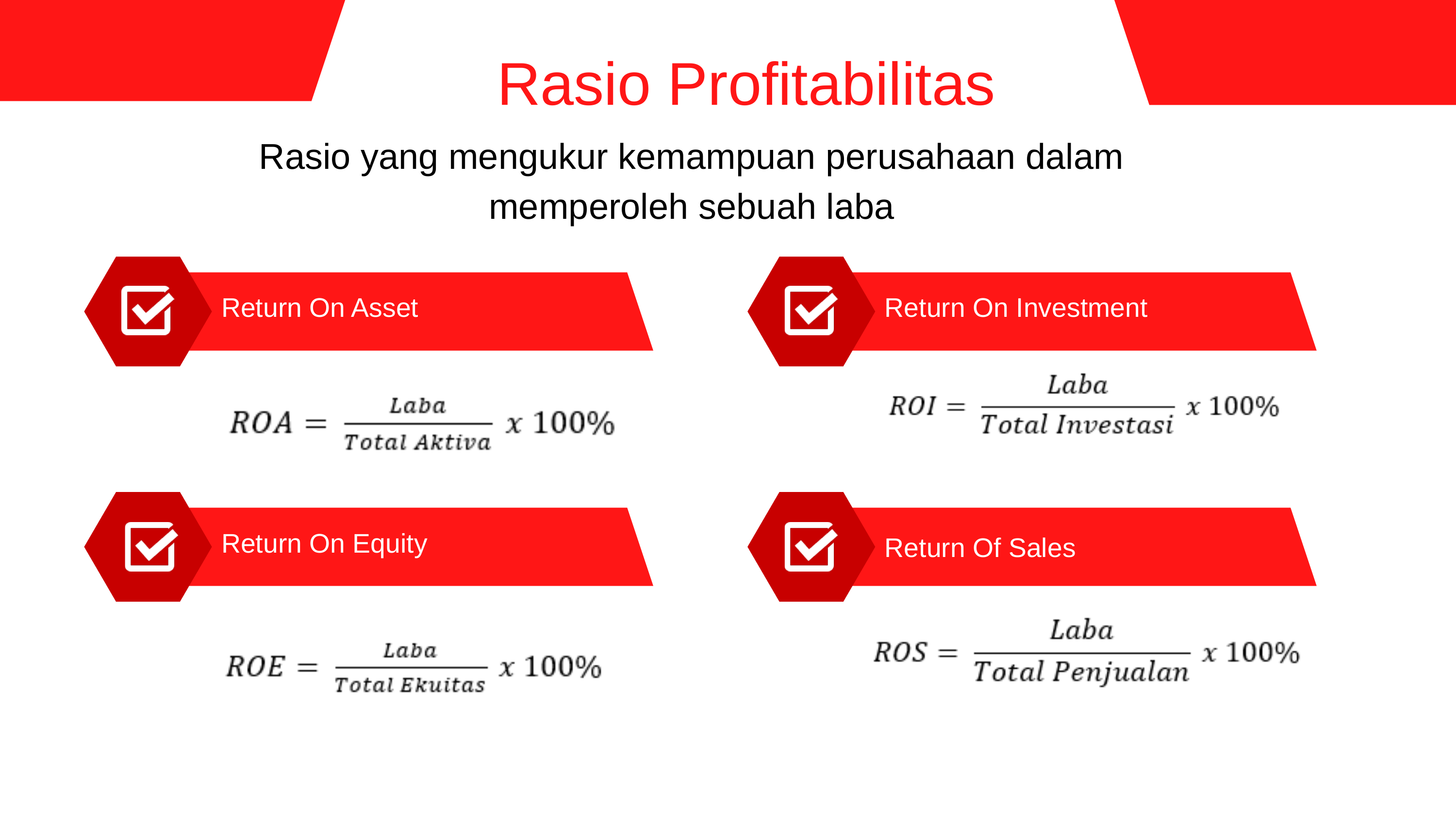

Rasio Profitabilitas
Rasio yang mengukur kemampuan perusahaan dalam memperoleh sebuah laba

Return On Asset
Return On Investment

Return On Equity

Return Of Sales